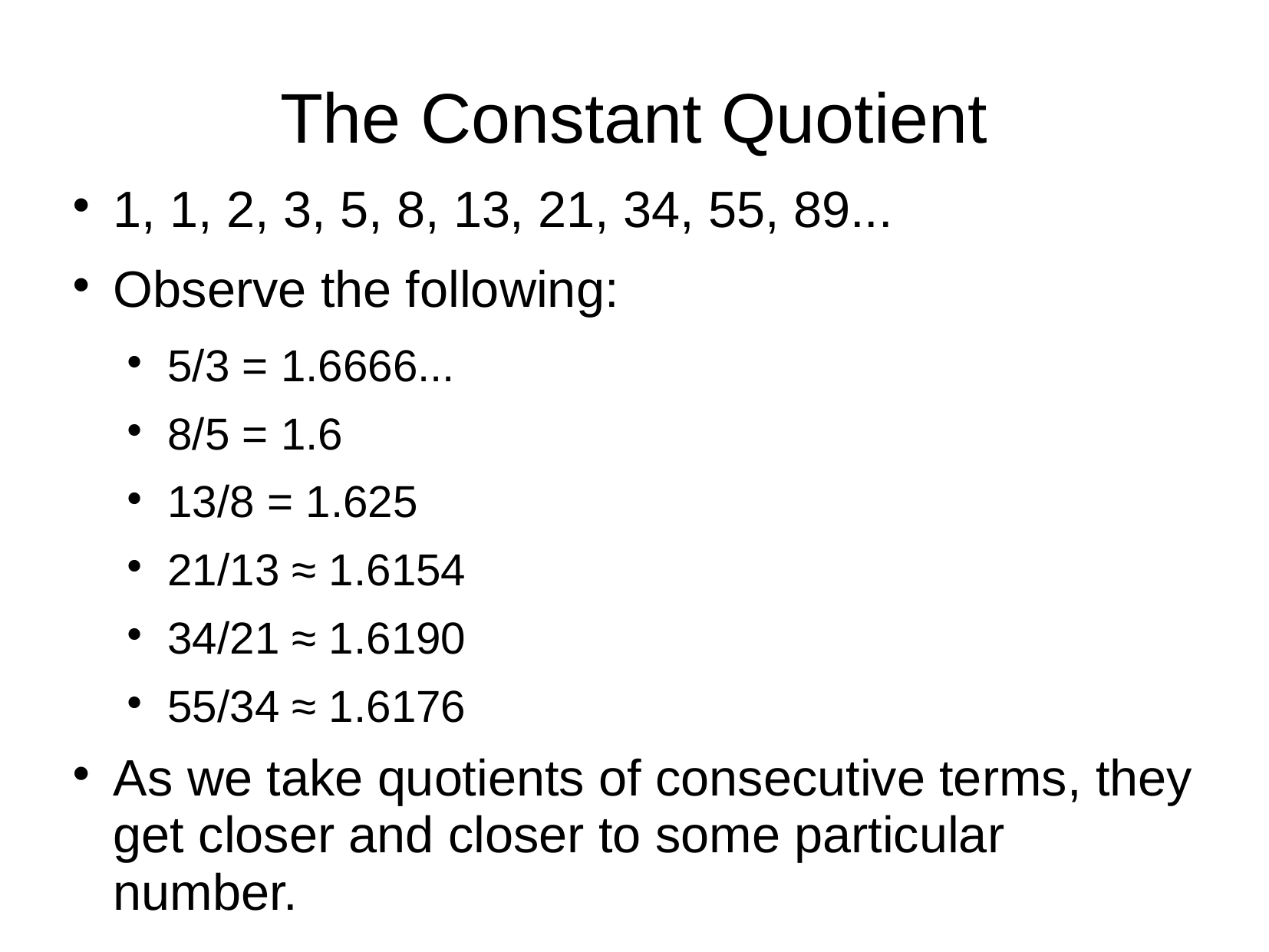

# The Constant Quotient
1, 1, 2, 3, 5, 8, 13, 21, 34, 55, 89...
Observe the following:
5/3 = 1.6666...
8/5 = 1.6
13/8 = 1.625
21/13 ≈ 1.6154
34/21 ≈ 1.6190
55/34 ≈ 1.6176
As we take quotients of consecutive terms, they get closer and closer to some particular number.